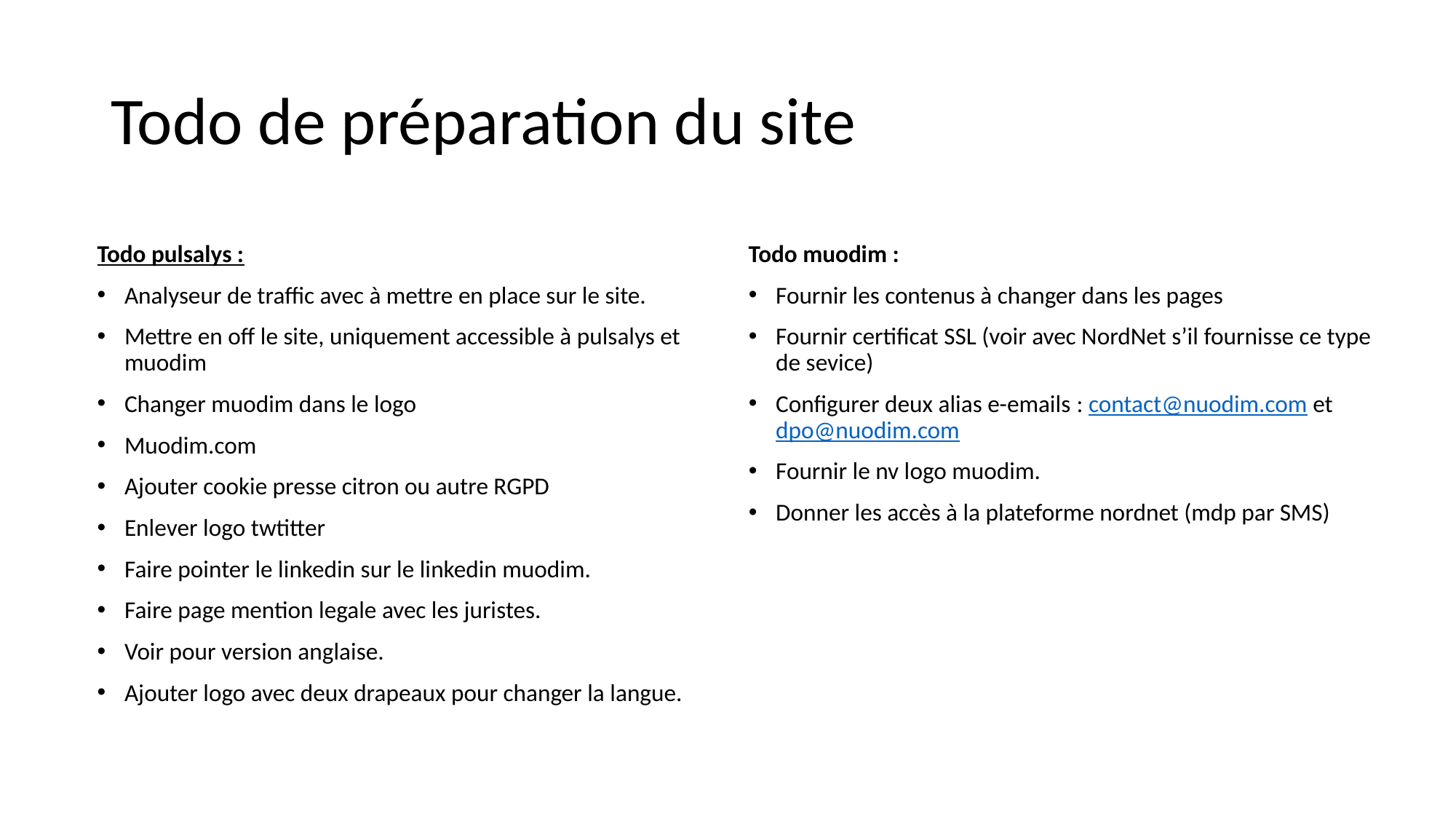

Todo de préparation du site
Todo pulsalys :
Analyseur de traffic avec à mettre en place sur le site.
Mettre en off le site, uniquement accessible à pulsalys et muodim
Changer muodim dans le logo
Muodim.com
Ajouter cookie presse citron ou autre RGPD
Enlever logo twtitter
Faire pointer le linkedin sur le linkedin muodim.
Faire page mention legale avec les juristes.
Voir pour version anglaise.
Ajouter logo avec deux drapeaux pour changer la langue.

Todo muodim :
Fournir les contenus à changer dans les pages
Fournir certificat SSL (voir avec NordNet s’il fournisse ce type de sevice)
Configurer deux alias e-emails : contact@nuodim.com et dpo@nuodim.com
Fournir le nv logo muodim.
Donner les accès à la plateforme nordnet (mdp par SMS)